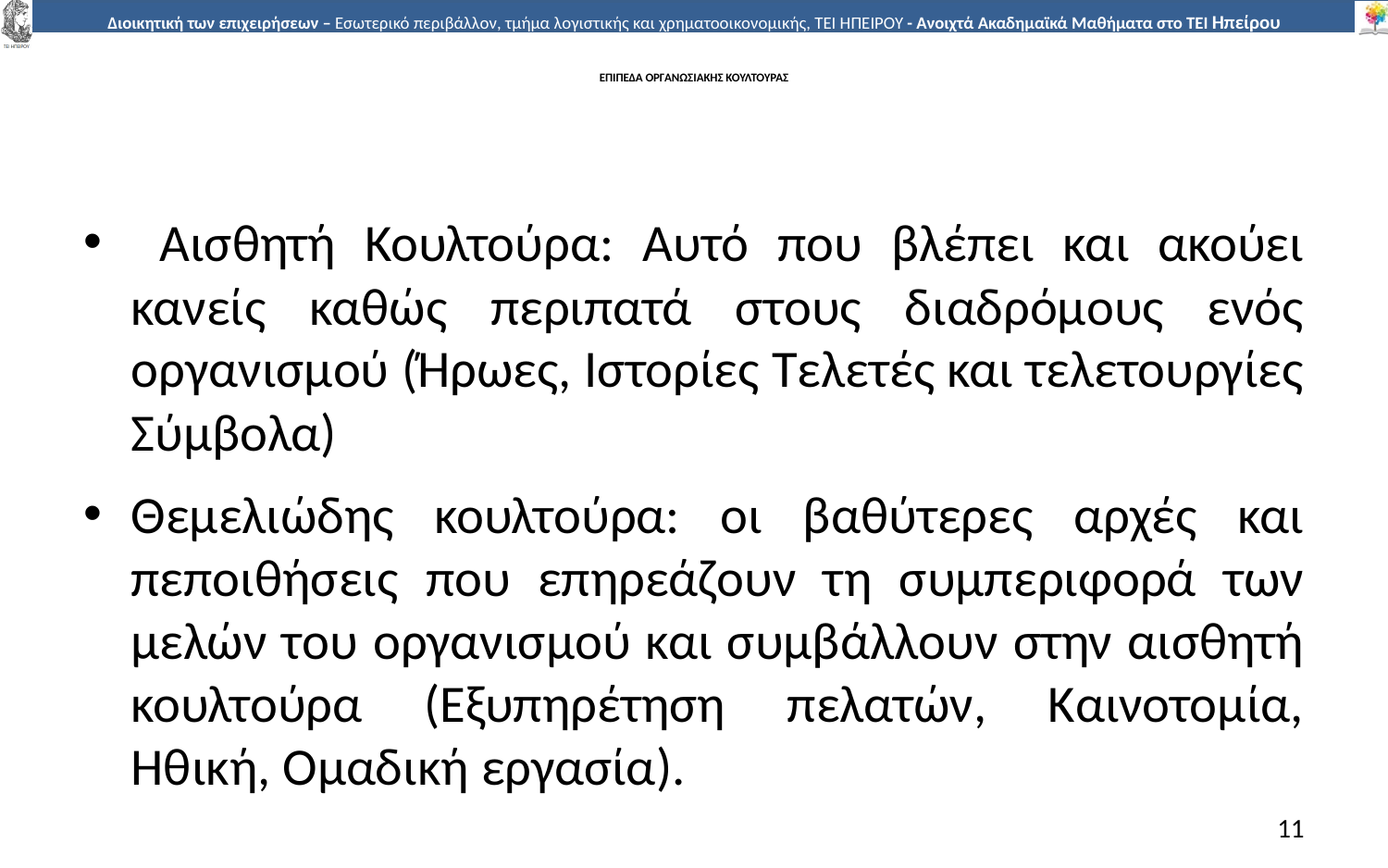

# ΕΠΙΠΕΔΑ ΟΡΓΑΝΩΣΙΑΚΗΣ ΚΟΥΛΤΟΥΡΑΣ
 Αισθητή Κουλτούρα: Αυτό που βλέπει και ακούει κανείς καθώς περιπατά στους διαδρόµους ενός οργανισµού (Ήρωες, Ιστορίες Τελετές και τελετουργίες Σύµβολα)
Θεµελιώδης κουλτούρα: οι βαθύτερες αρχές και πεποιθήσεις που επηρεάζουν τη συµπεριφορά των µελών του οργανισµού και συµβάλλουν στην αισθητή κουλτούρα (Εξυπηρέτηση πελατών, Καινοτοµία, Ηθική, Οµαδική εργασία).

11